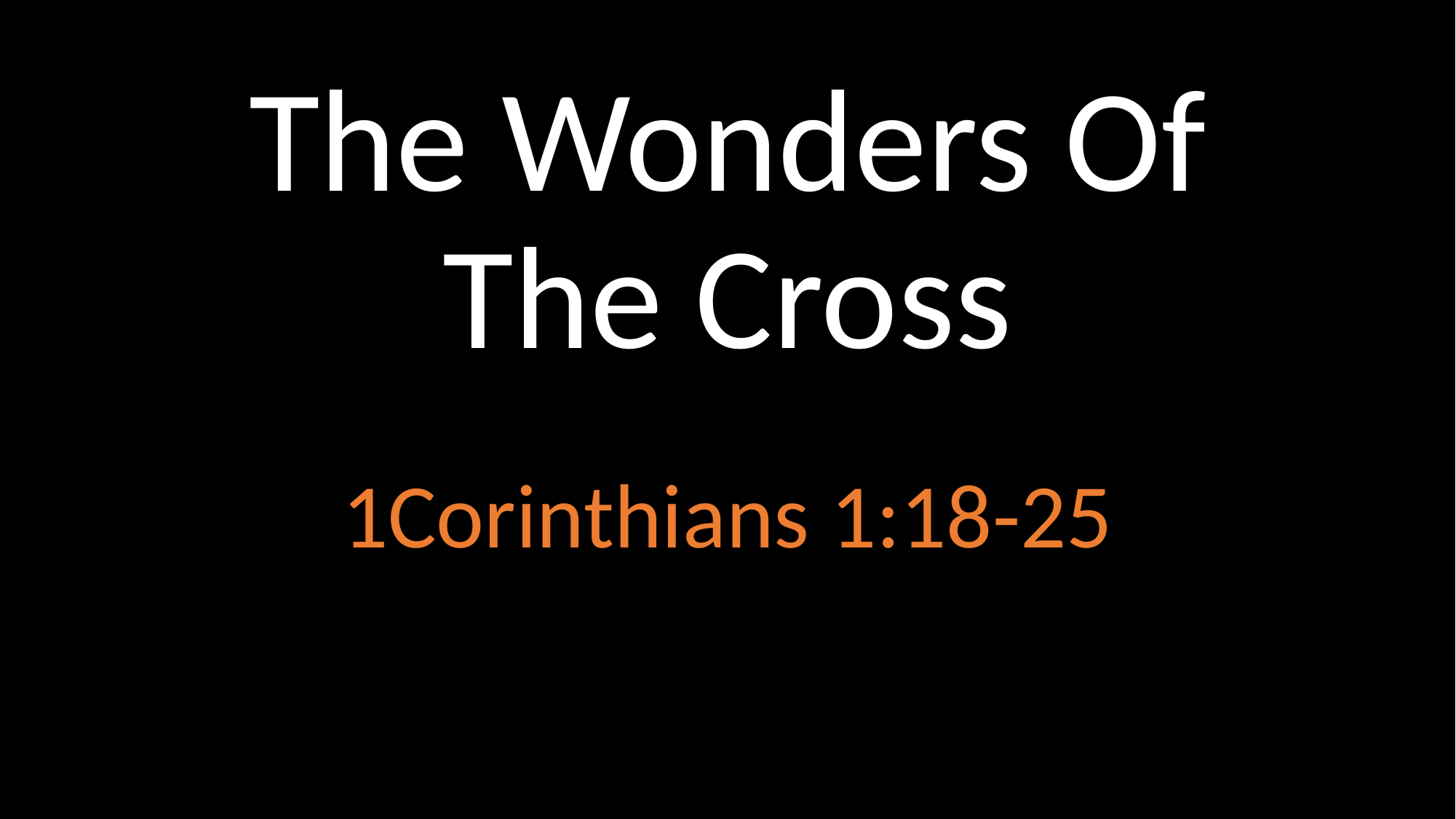

# The Wonders Of The Cross
1Corinthians 1:18-25